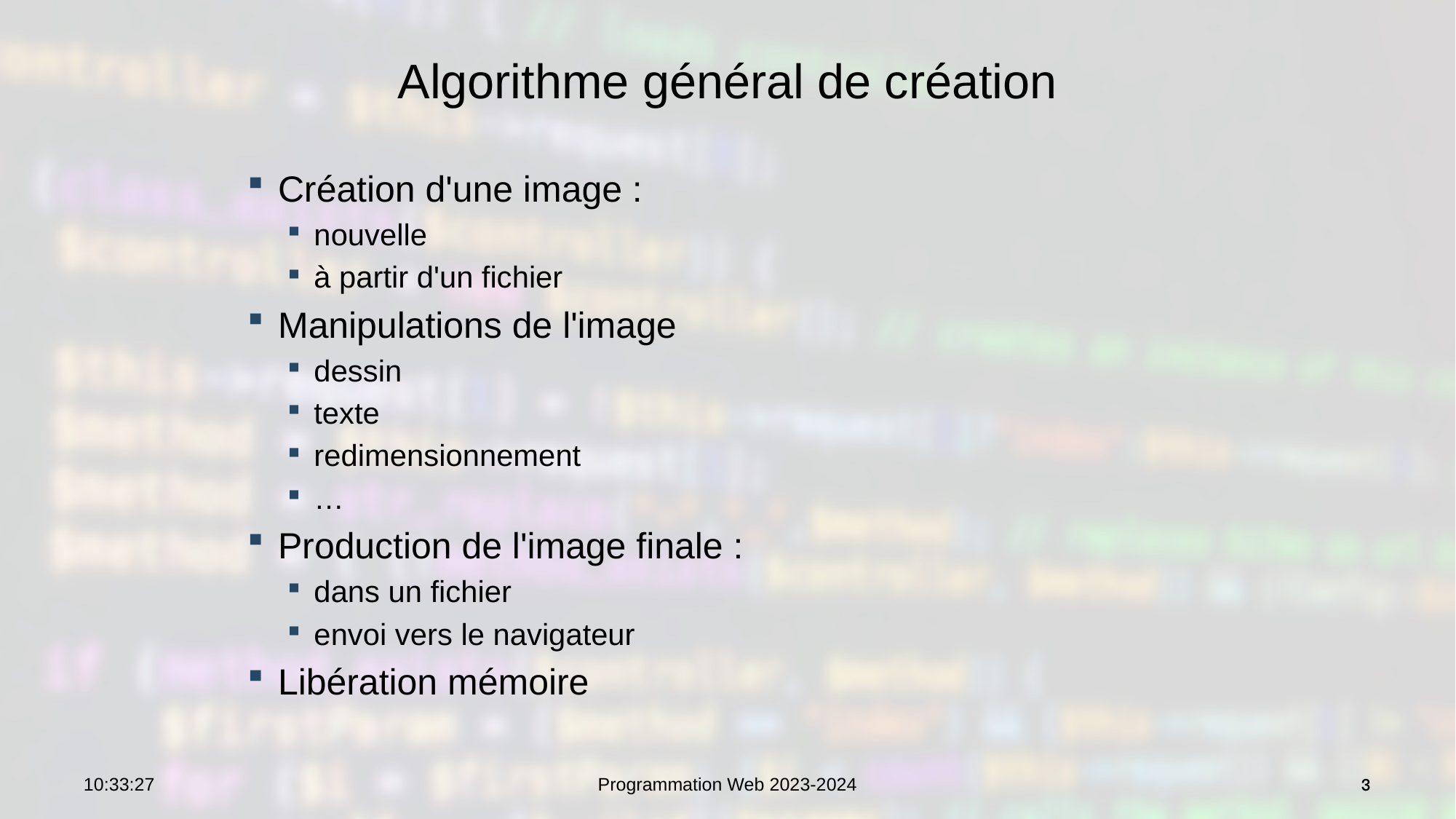

# Algorithme général de création
Création d'une image :
nouvelle
à partir d'un fichier
Manipulations de l'image
dessin
texte
redimensionnement
…
Production de l'image finale :
dans un fichier
envoi vers le navigateur
Libération mémoire
10:33:27
Programmation Web 2023-2024
3